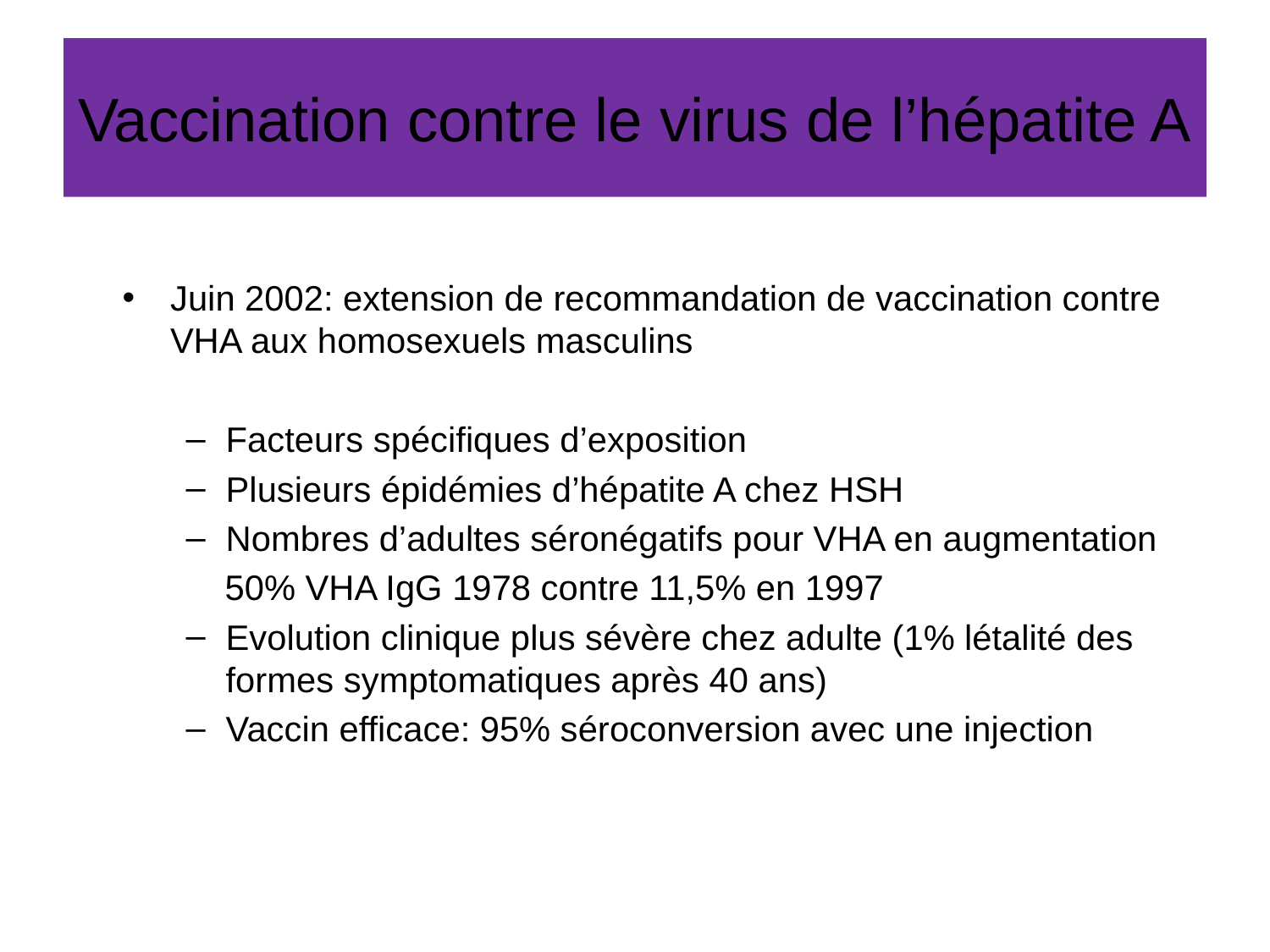

# Vaccination contre le virus de l’hépatite A
Juin 2002: extension de recommandation de vaccination contre VHA aux homosexuels masculins

Facteurs spécifiques d’exposition
Plusieurs épidémies d’hépatite A chez HSH
Nombres d’adultes séronégatifs pour VHA en augmentation
    50% VHA IgG 1978 contre 11,5% en 1997
Evolution clinique plus sévère chez adulte (1% létalité des formes symptomatiques après 40 ans)
Vaccin efficace: 95% séroconversion avec une injection